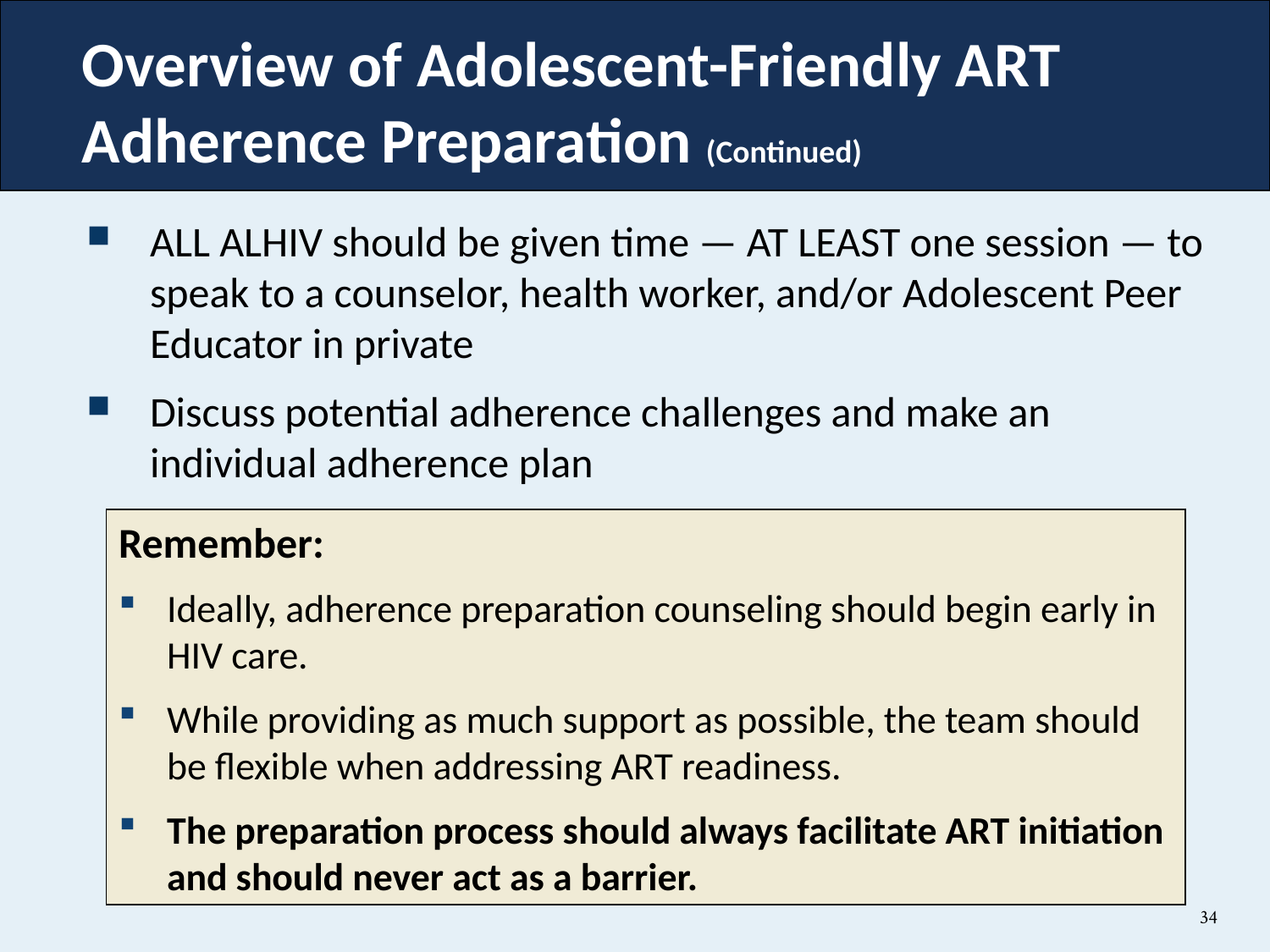

# Overview of Adolescent-Friendly ART Adherence Preparation (Continued)
ALL ALHIV should be given time — AT LEAST one session — to speak to a counselor, health worker, and/or Adolescent Peer Educator in private
Discuss potential adherence challenges and make an individual adherence plan

Remember:
Ideally, adherence preparation counseling should begin early in HIV care.
While providing as much support as possible, the team should be flexible when addressing ART readiness.
The preparation process should always facilitate ART initiation and should never act as a barrier.
34